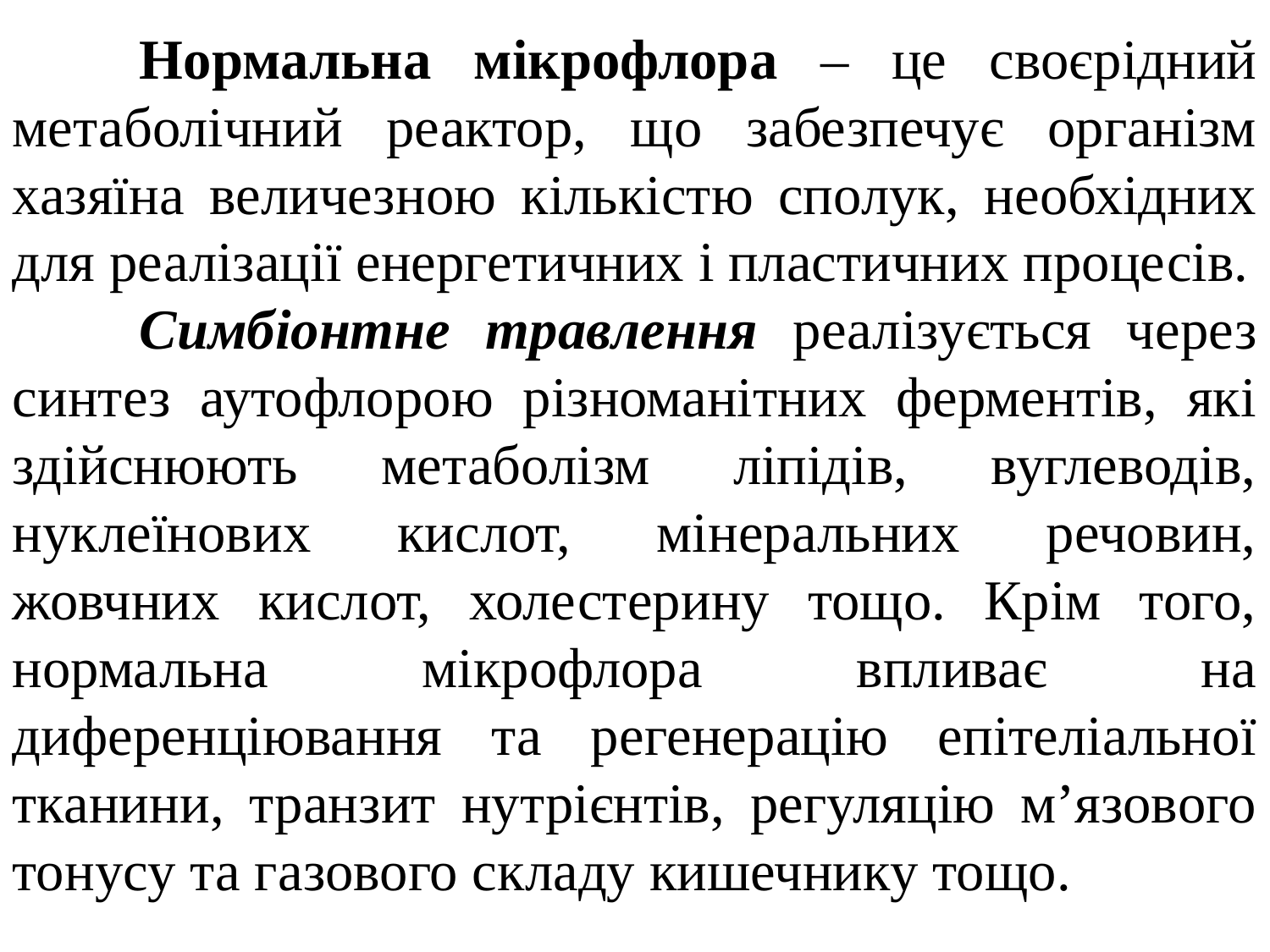

Нормальна мікрофлора – це своєрідний метаболічний реактор, що забезпечує організм хазяїна величезною кількістю сполук, необхідних для реалізації енергетичних і пластичних процесів.
	Симбіонтне травлення реалізується через синтез аутофлорою різноманітних ферментів, які здійснюють метаболізм ліпідів, вуглеводів, нуклеїнових кислот, мінеральних речовин, жовчних кислот, холестерину тощо. Крім того, нормальна мікрофлора впливає на диференціювання та регенерацію епітеліальної тканини, транзит нутрієнтів, регуляцію м’язового тонусу та газового складу кишечнику тощо.